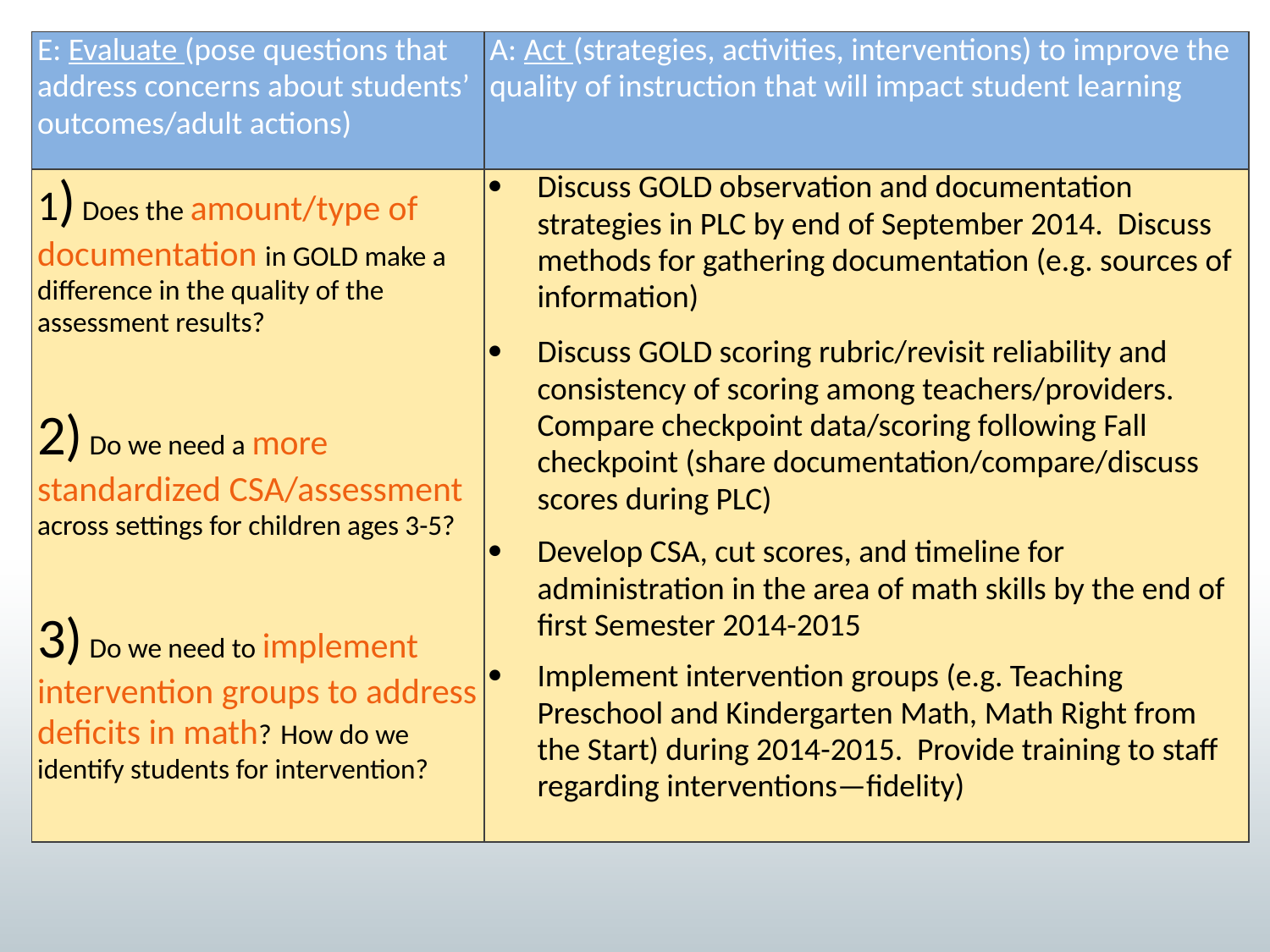

| E: Evaluate (pose questions that address concerns about students’ outcomes/adult actions) | A: Act (strategies, activities, interventions) to improve the quality of instruction that will impact student learning |
| --- | --- |
| 1) Does the amount/type of documentation in GOLD make a difference in the quality of the assessment results?    2) Do we need a more standardized CSA/assessment across settings for children ages 3-5?    3) Do we need to implement intervention groups to address deficits in math? How do we identify students for intervention? | Discuss GOLD observation and documentation strategies in PLC by end of September 2014. Discuss methods for gathering documentation (e.g. sources of information)   Discuss GOLD scoring rubric/revisit reliability and consistency of scoring among teachers/providers. Compare checkpoint data/scoring following Fall checkpoint (share documentation/compare/discuss scores during PLC)   Develop CSA, cut scores, and timeline for administration in the area of math skills by the end of first Semester 2014-2015    Implement intervention groups (e.g. Teaching Preschool and Kindergarten Math, Math Right from the Start) during 2014-2015. Provide training to staff regarding interventions—fidelity) |